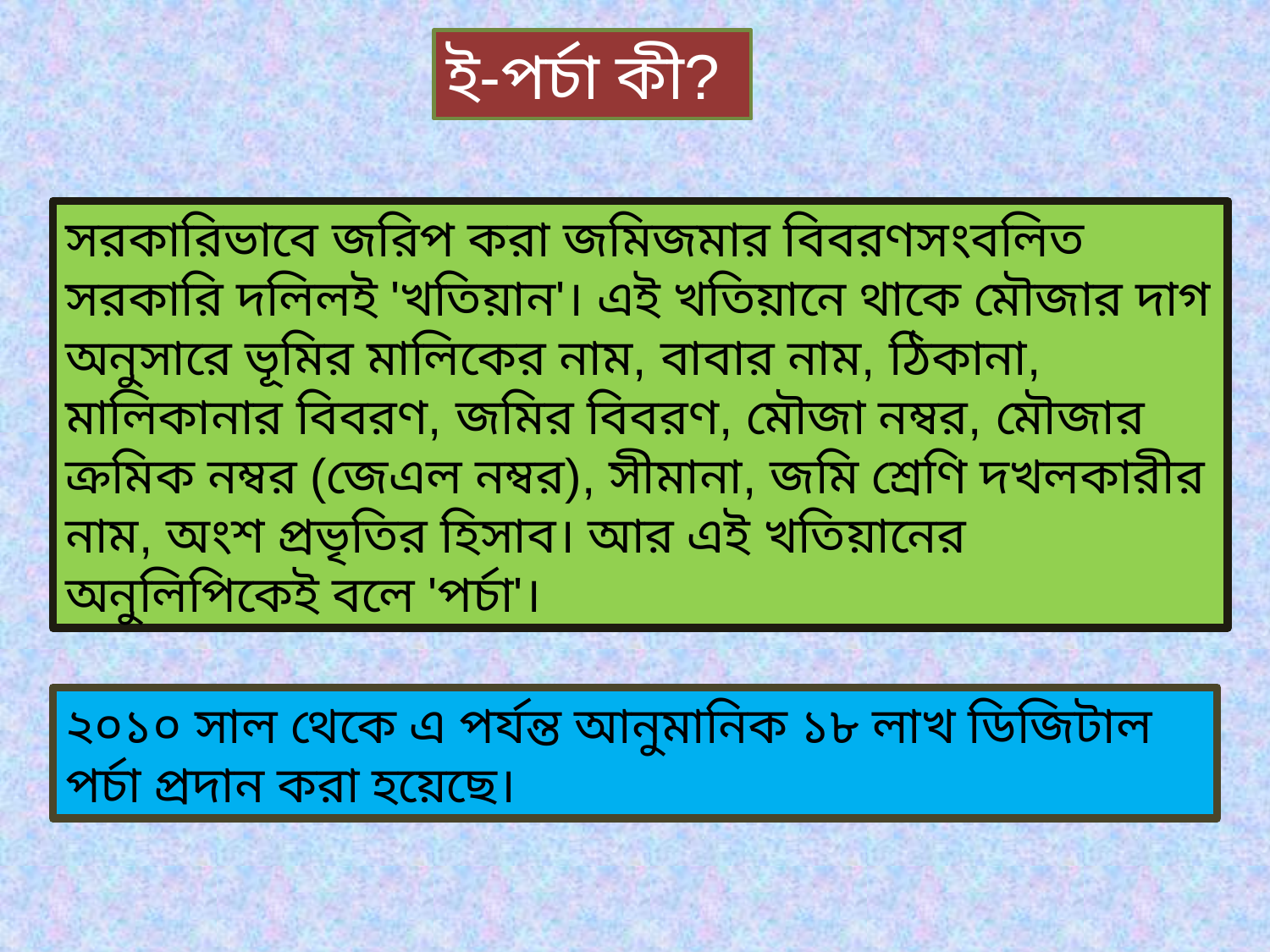

ই-পর্চা কী?
সরকারিভাবে জরিপ করা জমিজমার বিবরণসংবলিত সরকারি দলিলই 'খতিয়ান'। এই খতিয়ানে থাকে মৌজার দাগ অনুসারে ভূমির মালিকের নাম, বাবার নাম, ঠিকানা, মালিকানার বিবরণ, জমির বিবরণ, মৌজা নম্বর, মৌজার ক্রমিক নম্বর (জেএল নম্বর), সীমানা, জমি শ্রেণি দখলকারীর নাম, অংশ প্রভৃতির হিসাব। আর এই খতিয়ানের অনুলিপিকেই বলে 'পর্চা'।
২০১০ সাল থেকে এ পর্যন্ত আনুমানিক ১৮ লাখ ডিজিটাল পর্চা প্রদান করা হয়েছে।